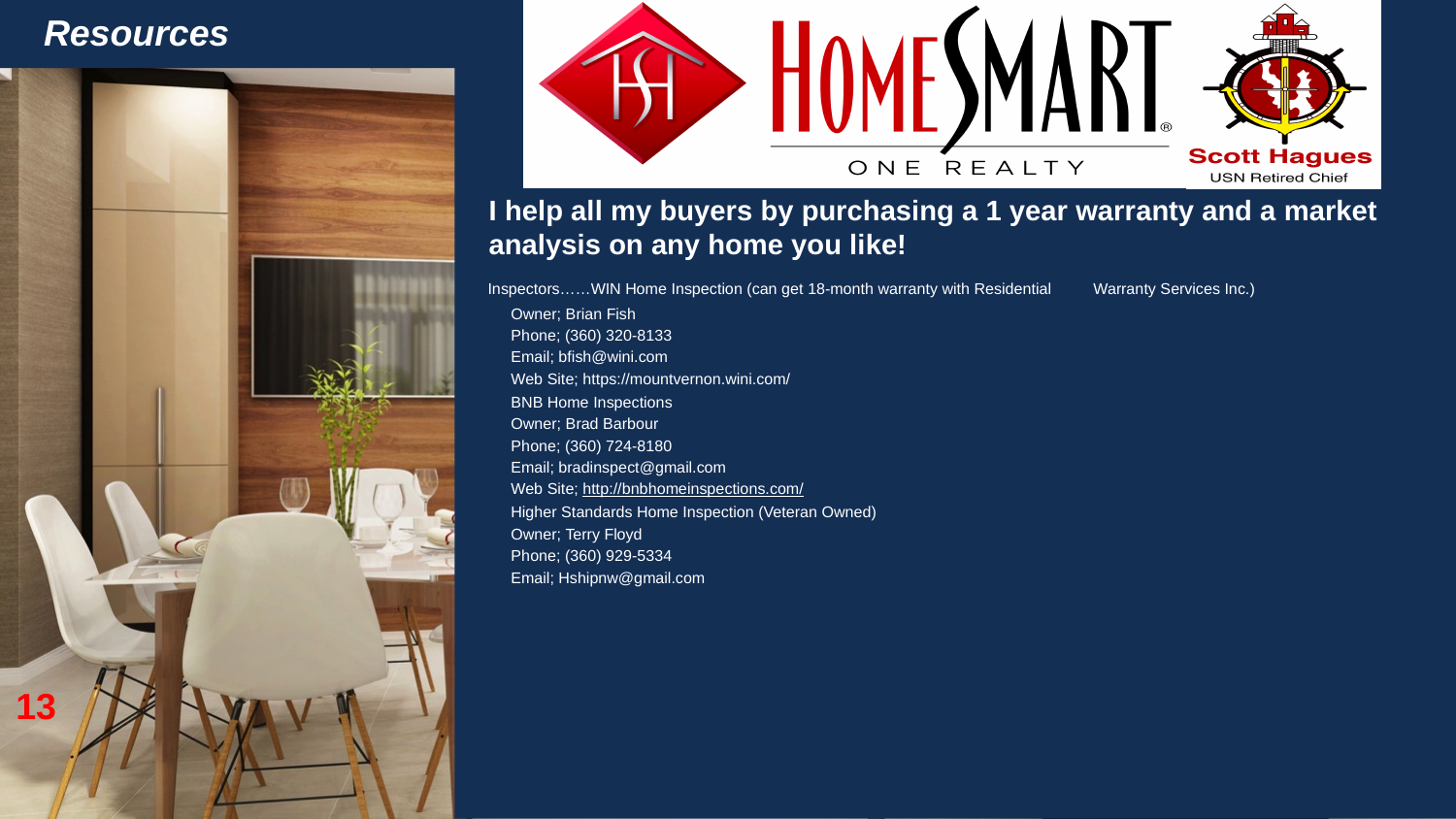

Resources
Inspectors……WIN Home Inspection (can get 18-month warranty with Residential 			Warranty Services Inc.)
			Owner; Brian Fish
			Phone; (360) 320-8133
			Email; bfish@wini.com
			Web Site; https://mountvernon.wini.com/
		BNB Home Inspections
			Owner; Brad Barbour
			Phone; (360) 724-8180
			Email; bradinspect@gmail.com
			Web Site; http://bnbhomeinspections.com/
		Higher Standards Home Inspection (Veteran Owned)
			Owner; Terry Floyd
			Phone; (360) 929-5334
			Email; Hshipnw@gmail.com

13